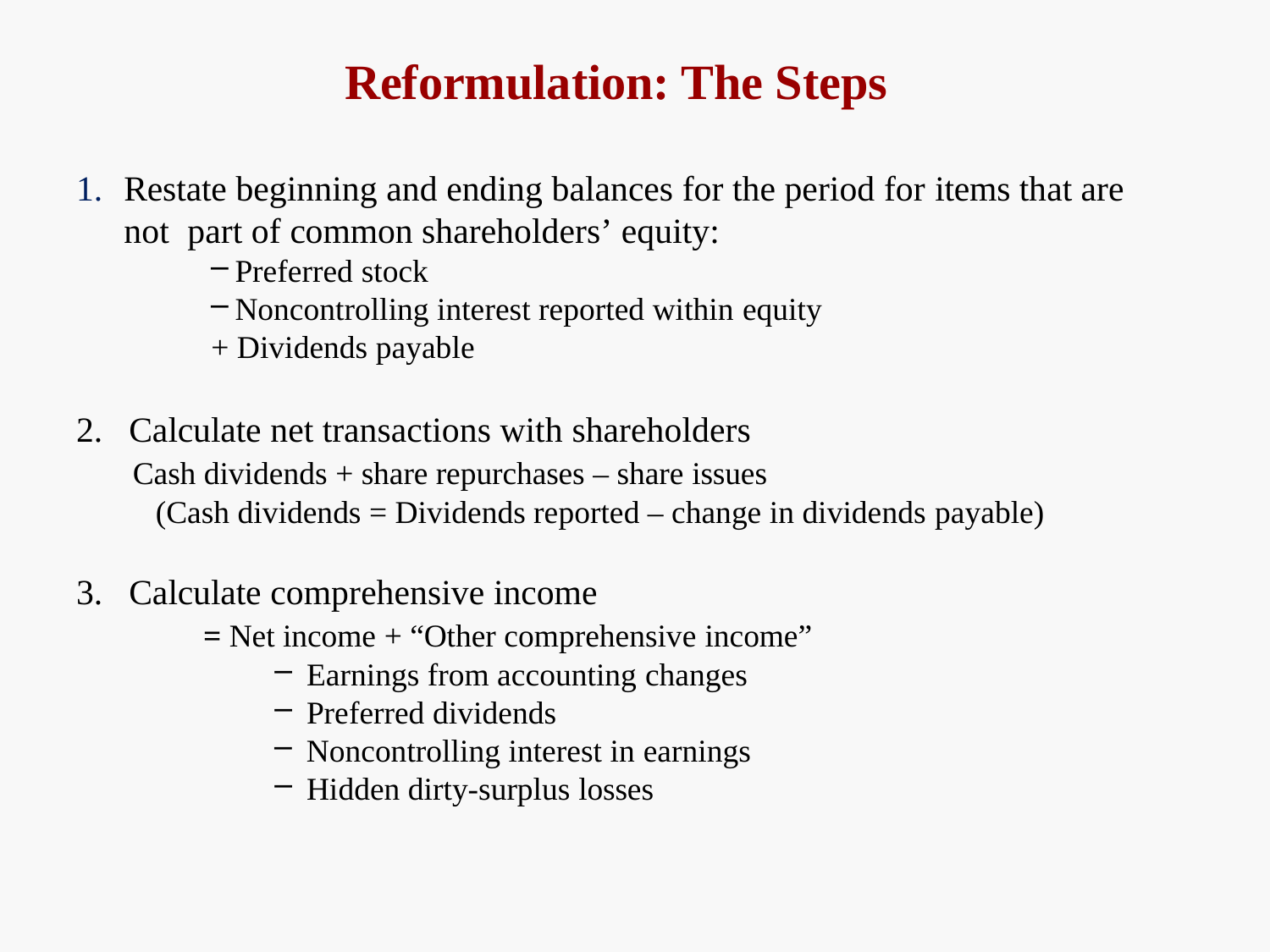

# Reformulation: The Steps
Restate beginning and ending balances for the period for items that are not  part of common shareholders’ equity:
Preferred stock
Noncontrolling interest reported within equity
+ Dividends payable

Calculate net transactions with shareholders
Cash dividends + share repurchases – share issues
(Cash dividends = Dividends reported – change in dividends payable)

Calculate comprehensive income
= Net income + “Other comprehensive income”
Earnings from accounting changes
Preferred dividends
Noncontrolling interest in earnings
Hidden dirty-surplus losses